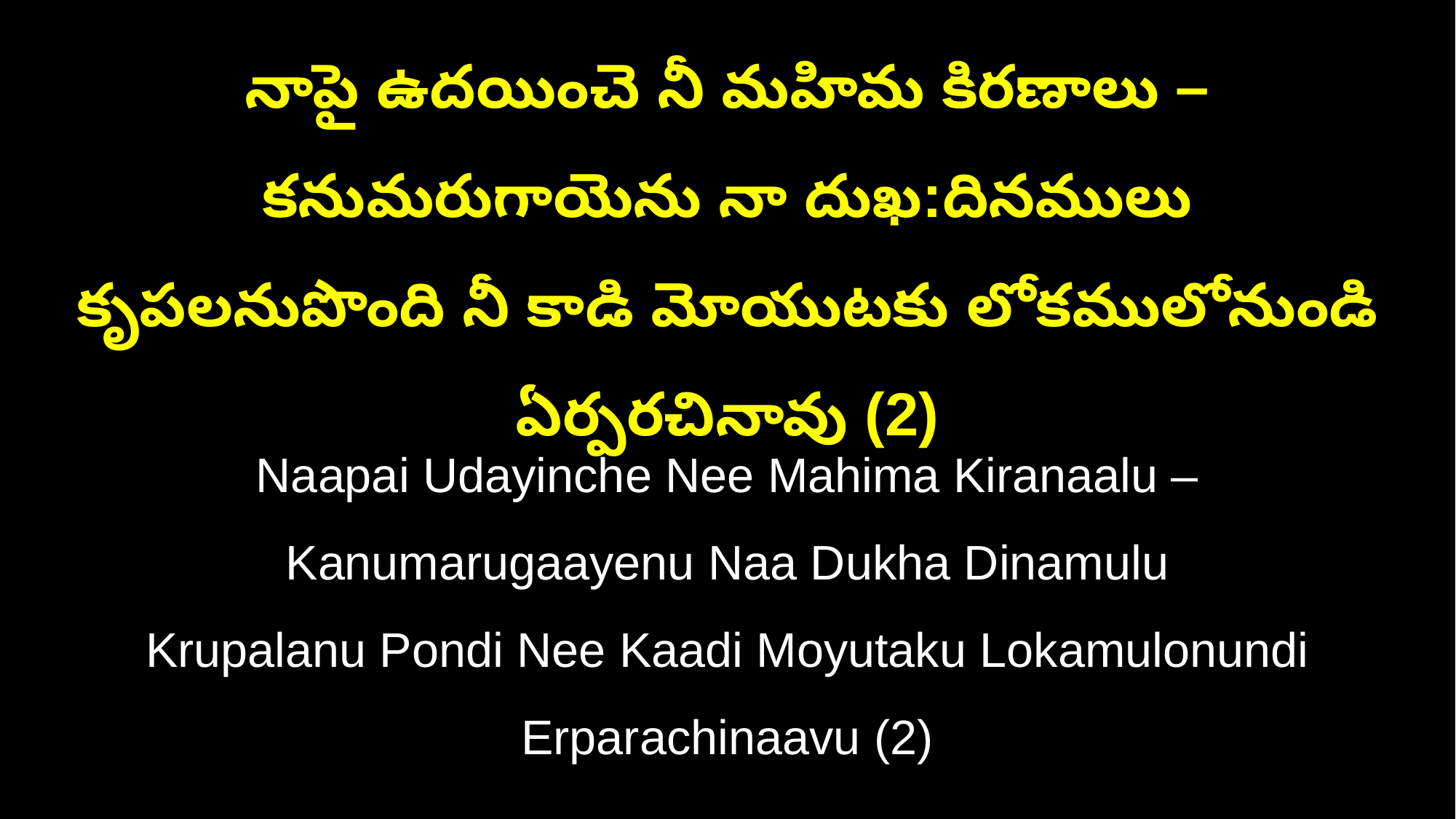

నాపై ఉదయించె నీ మహిమ కిరణాలు – కనుమరుగాయెను నా దుఖ:దినములు
కృపలనుపొంది నీ కాడి మోయుటకు లోకములోనుండి ఏర్పరచినావు (2)
Naapai Udayinche Nee Mahima Kiranaalu – Kanumarugaayenu Naa Dukha Dinamulu
Krupalanu Pondi Nee Kaadi Moyutaku Lokamulonundi Erparachinaavu (2)